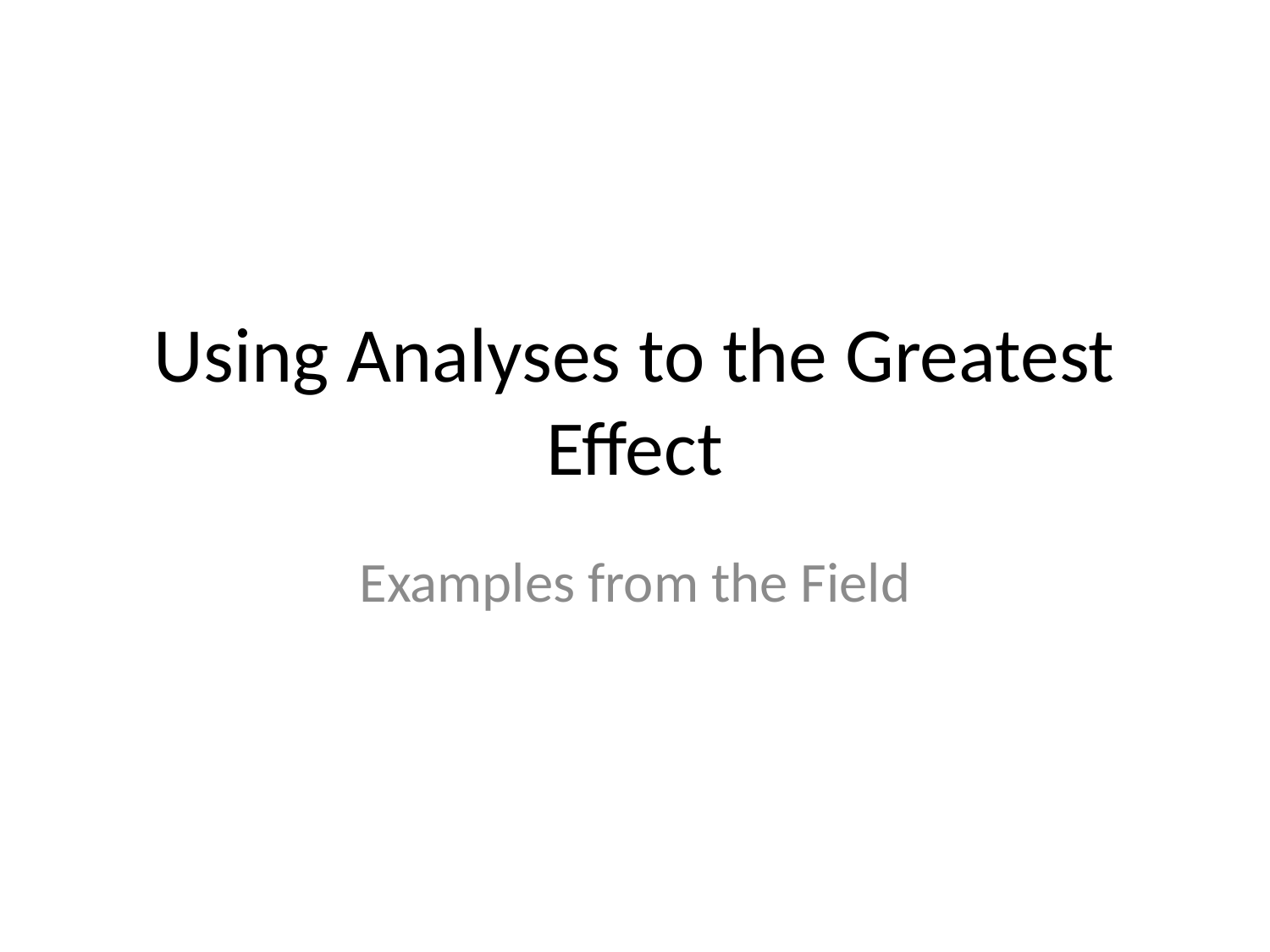

# Using Analyses to the Greatest Effect
Examples from the Field